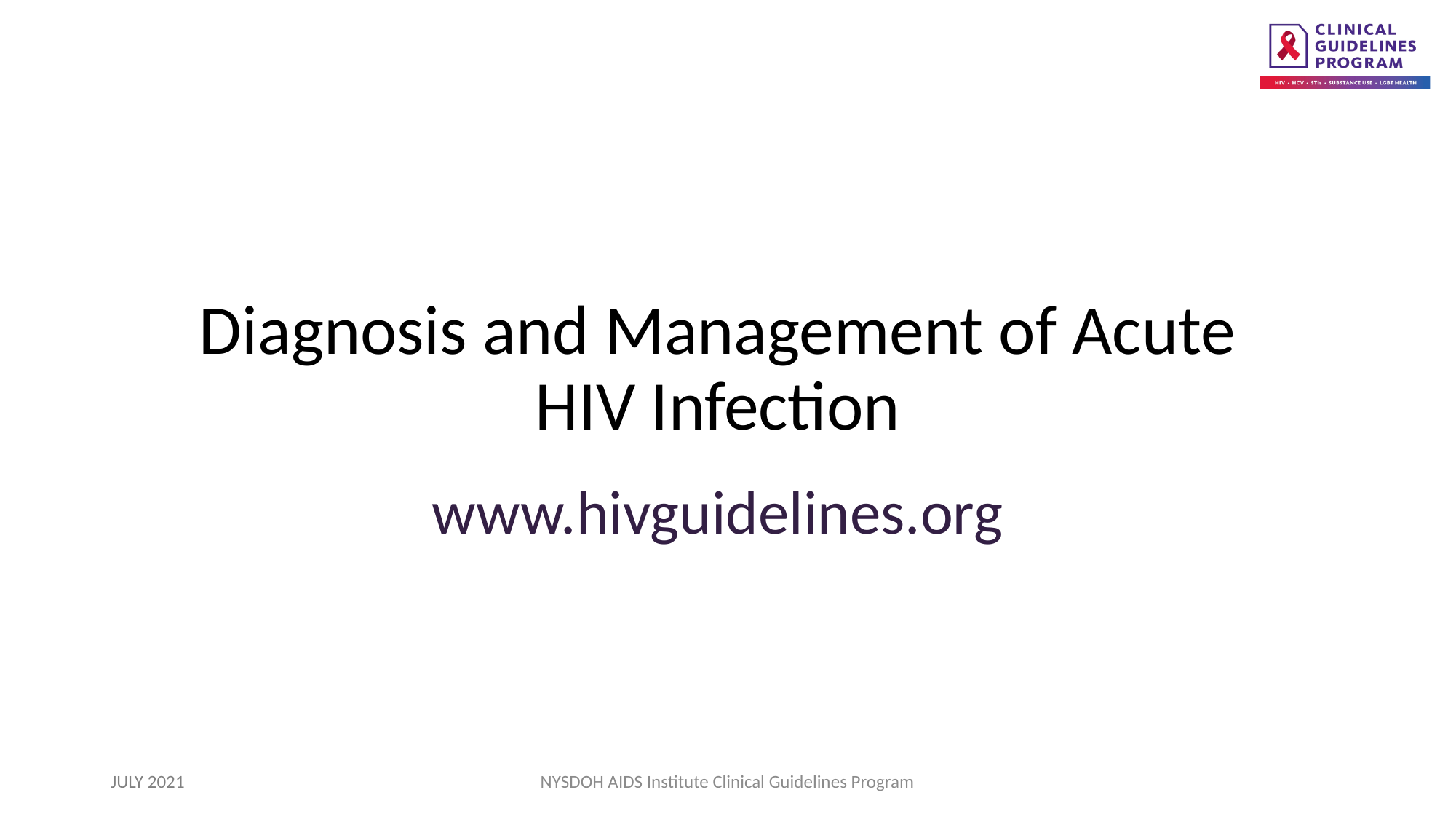

Diagnosis and Management of Acute HIV Infection
www.hivguidelines.org

JULY 2021
NYSDOH AIDS Institute Clinical Guidelines Program